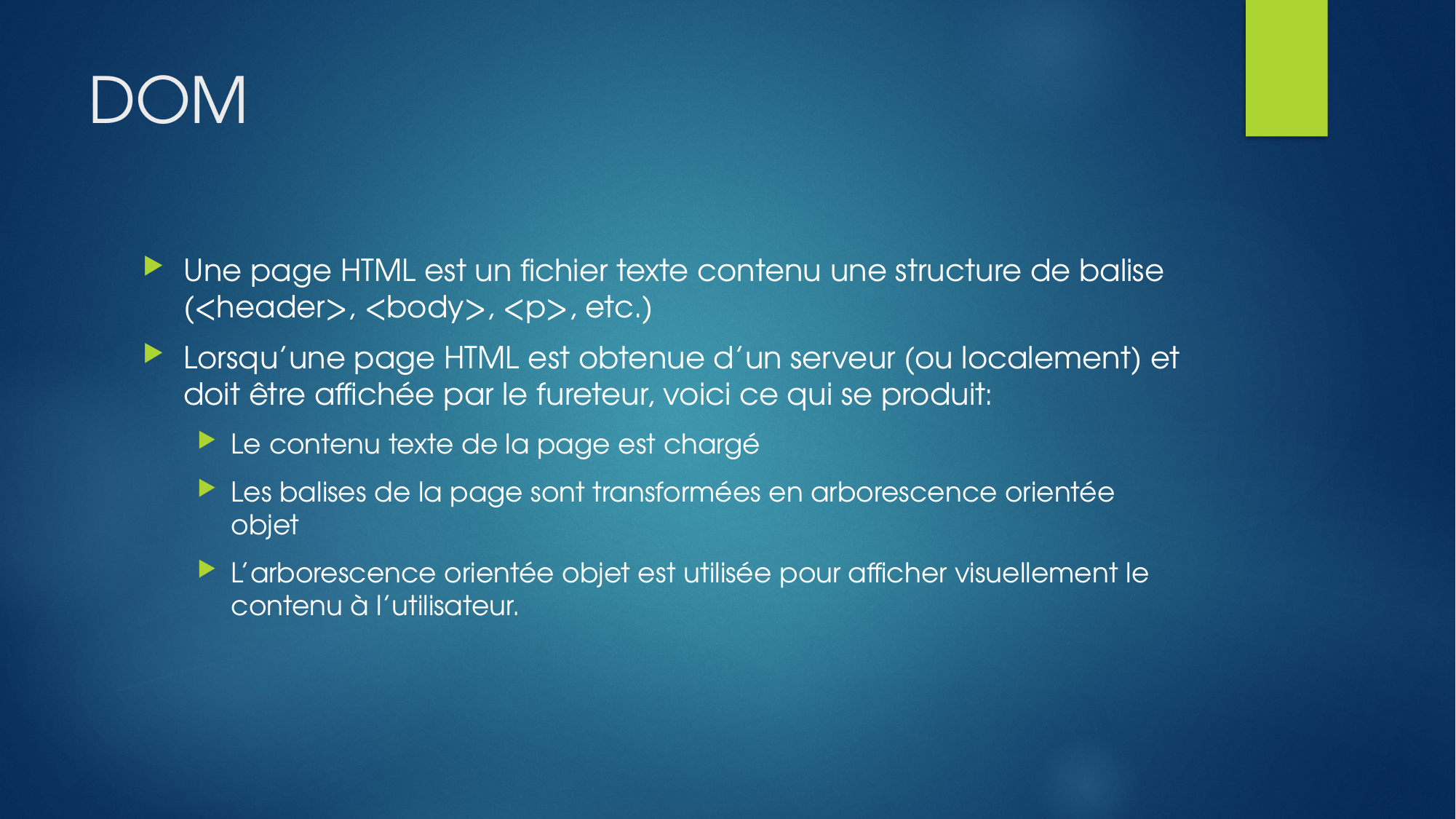

# DOM
Une page HTML est un fichier texte contenu une structure de balise (<header>, <body>, <p>, etc.)
Lorsqu’une page HTML est obtenue d’un serveur (ou localement) et doit être affichée par le fureteur, voici ce qui se produit:
Le contenu texte de la page est chargé
Les balises de la page sont transformées en arborescence orientée objet
L’arborescence orientée objet est utilisée pour afficher visuellement le contenu à l’utilisateur.